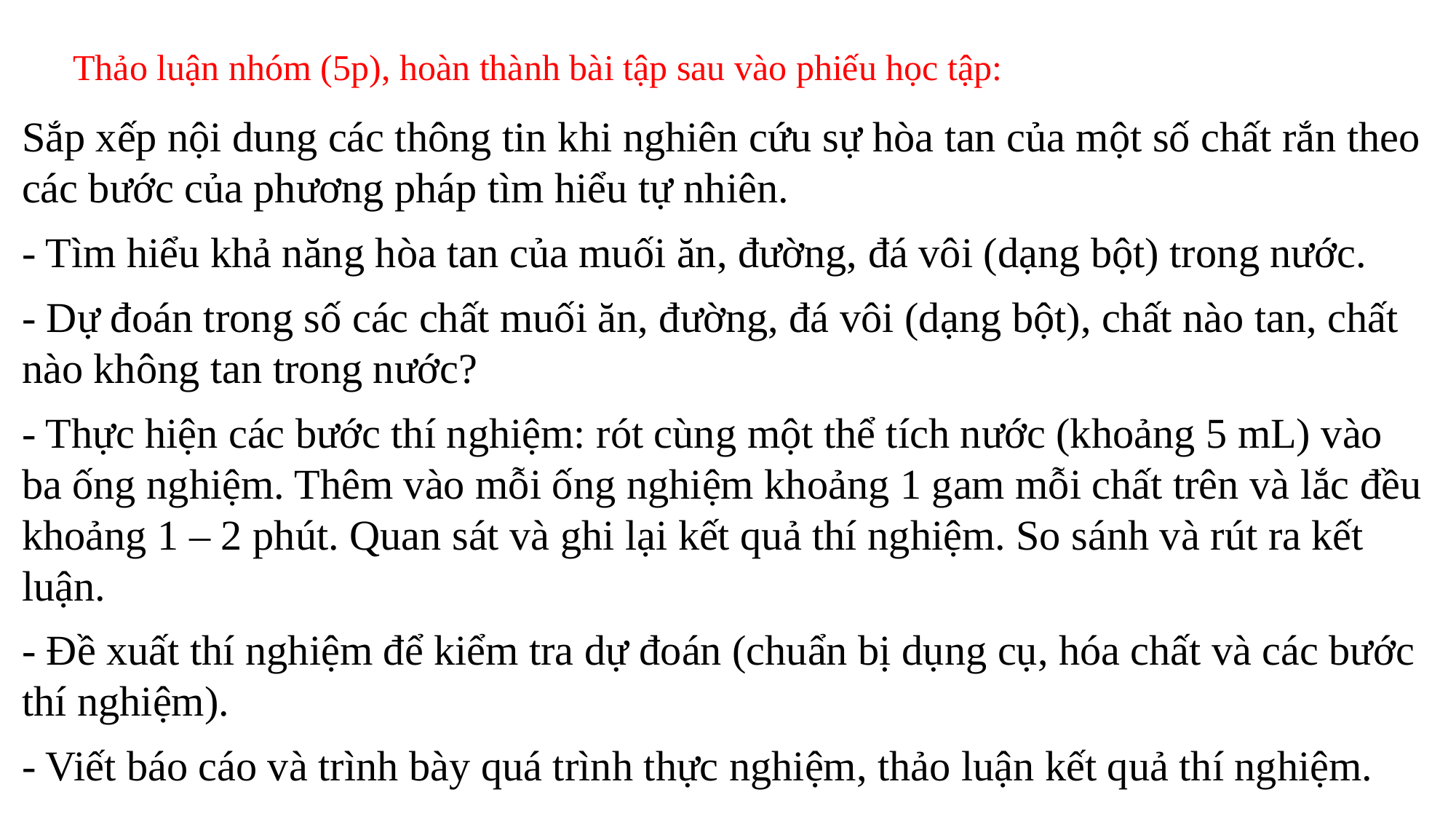

Thảo luận nhóm (5p), hoàn thành bài tập sau vào phiếu học tập:
Sắp xếp nội dung các thông tin khi nghiên cứu sự hòa tan của một số chất rắn theo các bước của phương pháp tìm hiểu tự nhiên.
- Tìm hiểu khả năng hòa tan của muối ăn, đường, đá vôi (dạng bột) trong nước.
- Dự đoán trong số các chất muối ăn, đường, đá vôi (dạng bột), chất nào tan, chất nào không tan trong nước?
- Thực hiện các bước thí nghiệm: rót cùng một thể tích nước (khoảng 5 mL) vào ba ống nghiệm. Thêm vào mỗi ống nghiệm khoảng 1 gam mỗi chất trên và lắc đều khoảng 1 – 2 phút. Quan sát và ghi lại kết quả thí nghiệm. So sánh và rút ra kết luận.
- Đề xuất thí nghiệm để kiểm tra dự đoán (chuẩn bị dụng cụ, hóa chất và các bước thí nghiệm).
- Viết báo cáo và trình bày quá trình thực nghiệm, thảo luận kết quả thí nghiệm.